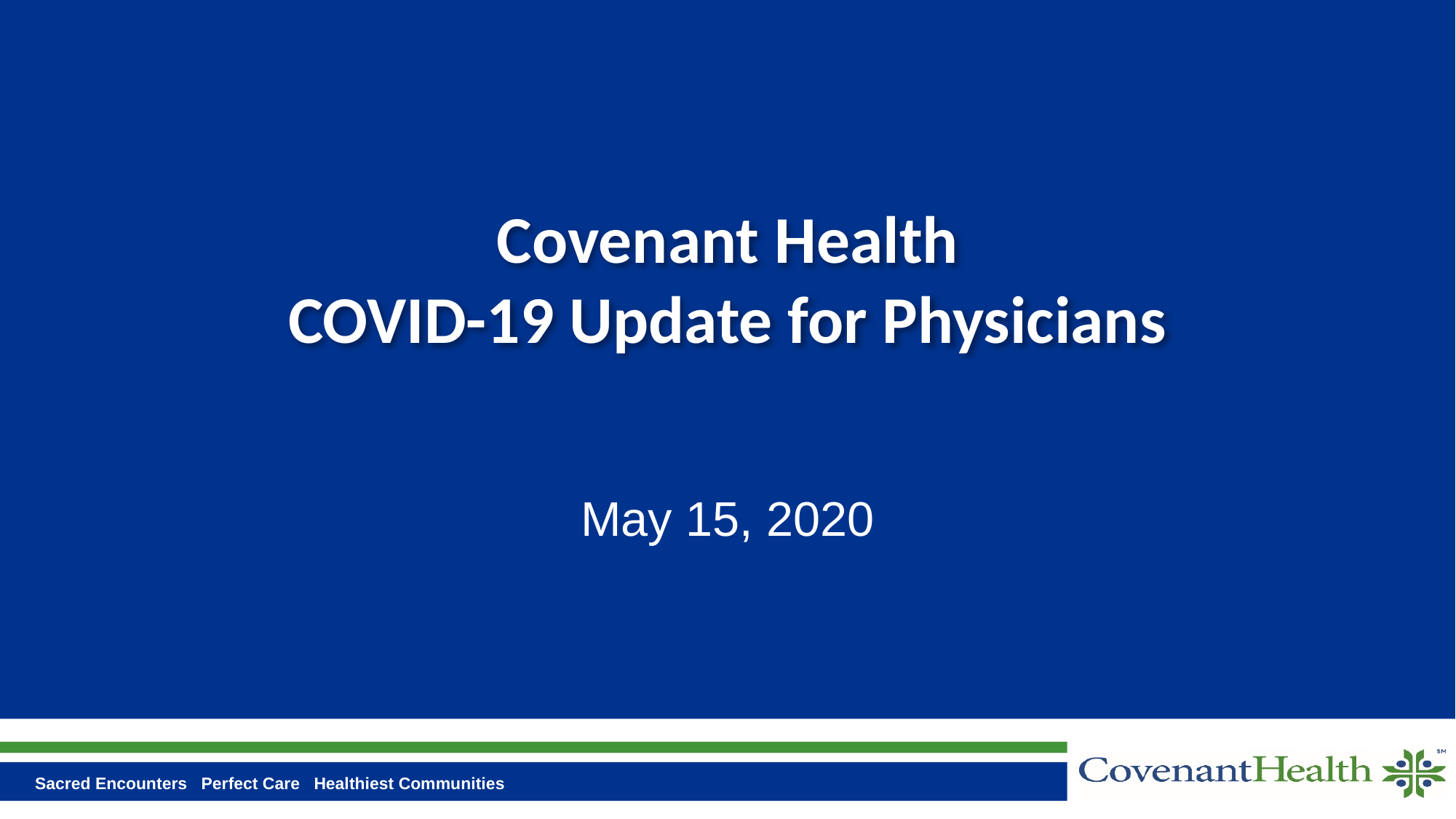

# Covenant Health COVID-19 Update for Physicians
May 15, 2020